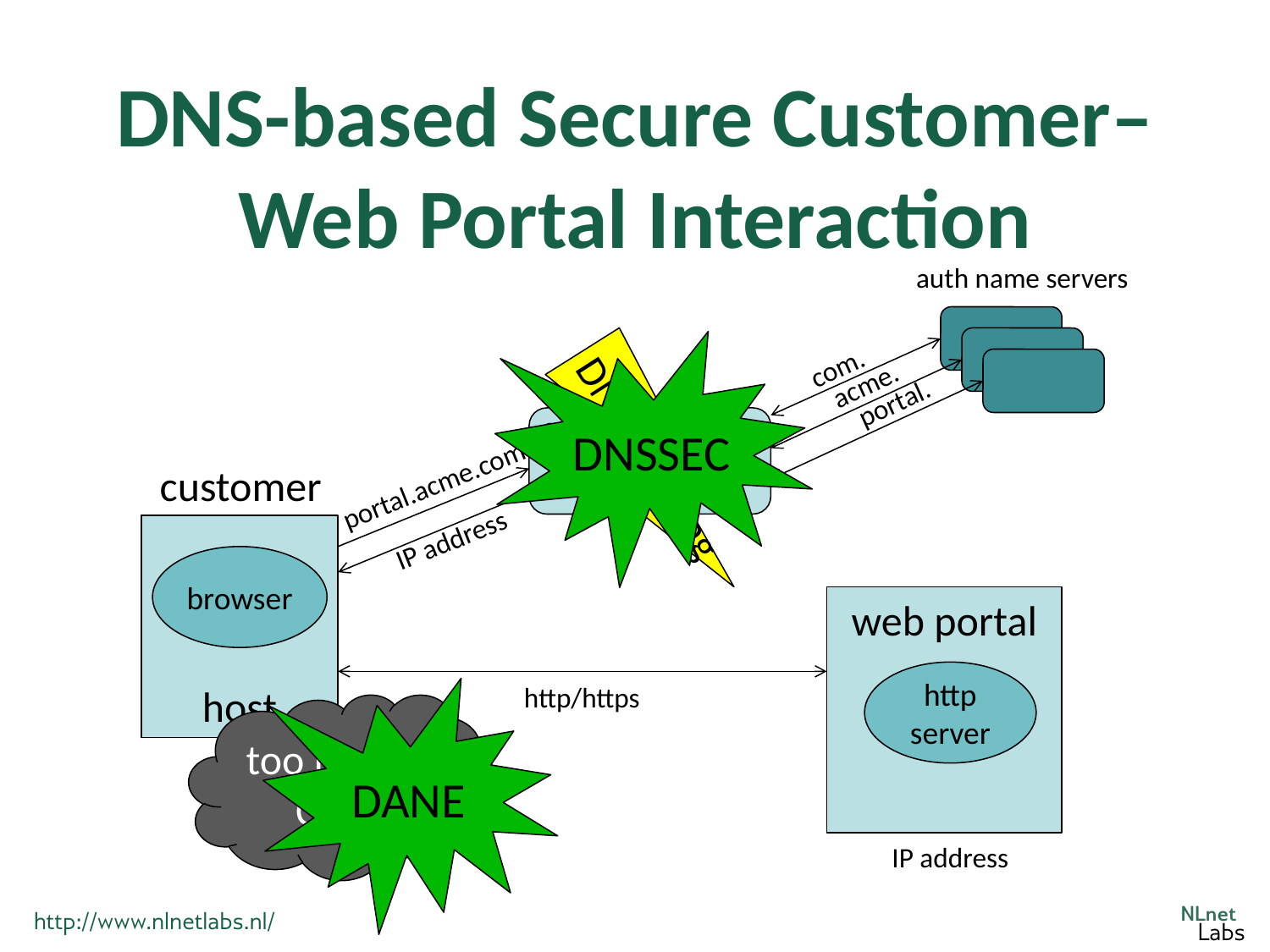

# DNS-based Secure Customer–Web Portal Interaction
auth name servers

DNSSEC
com.

acme.
portal.
full recursive resolver
DNS spoofing
customer
portal.acme.com

host
IP address
browser
web portal
http server
http/https
DANE
too many CAs
IP address